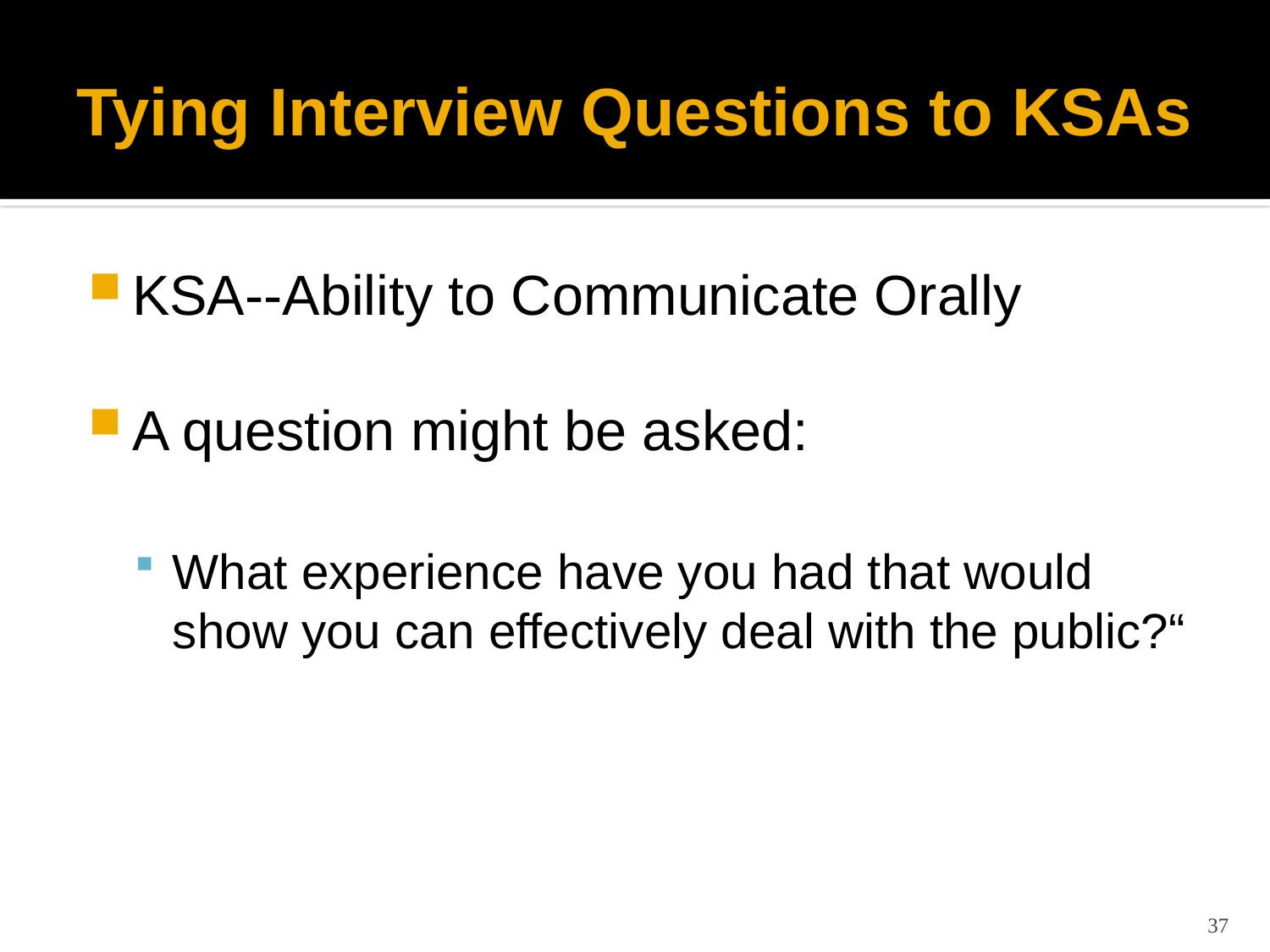

# Tying Interview Questions to KSAs
KSA--Ability to Communicate Orally

A question might be asked:

What experience have you had that would show you can effectively deal with the public?“

37